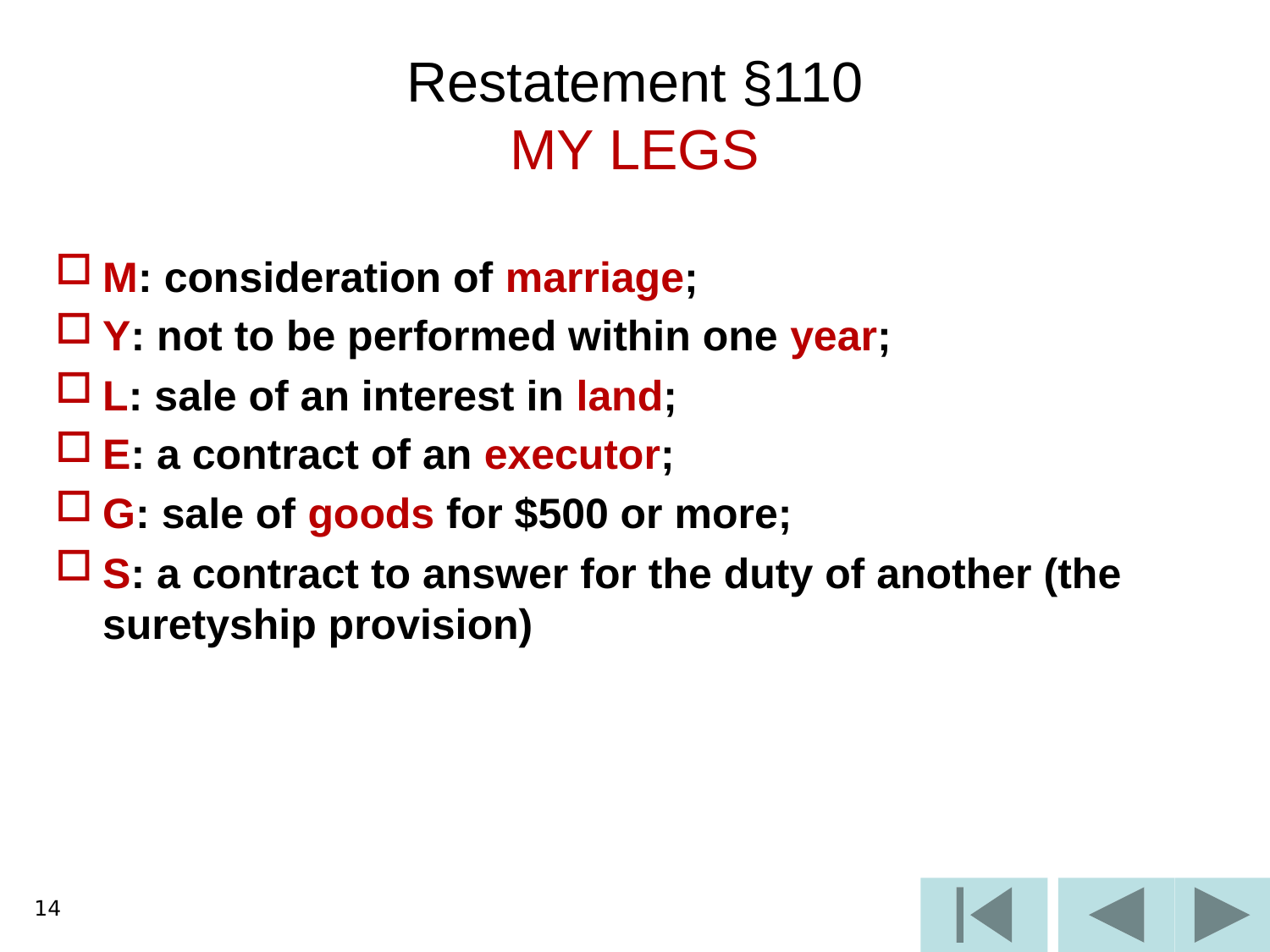

# Restatement §110 MY LEGS
M: consideration of marriage;
Y: not to be performed within one year;
L: sale of an interest in land;
E: a contract of an executor;
G: sale of goods for $500 or more;
S: a contract to answer for the duty of another (the suretyship provision)
14